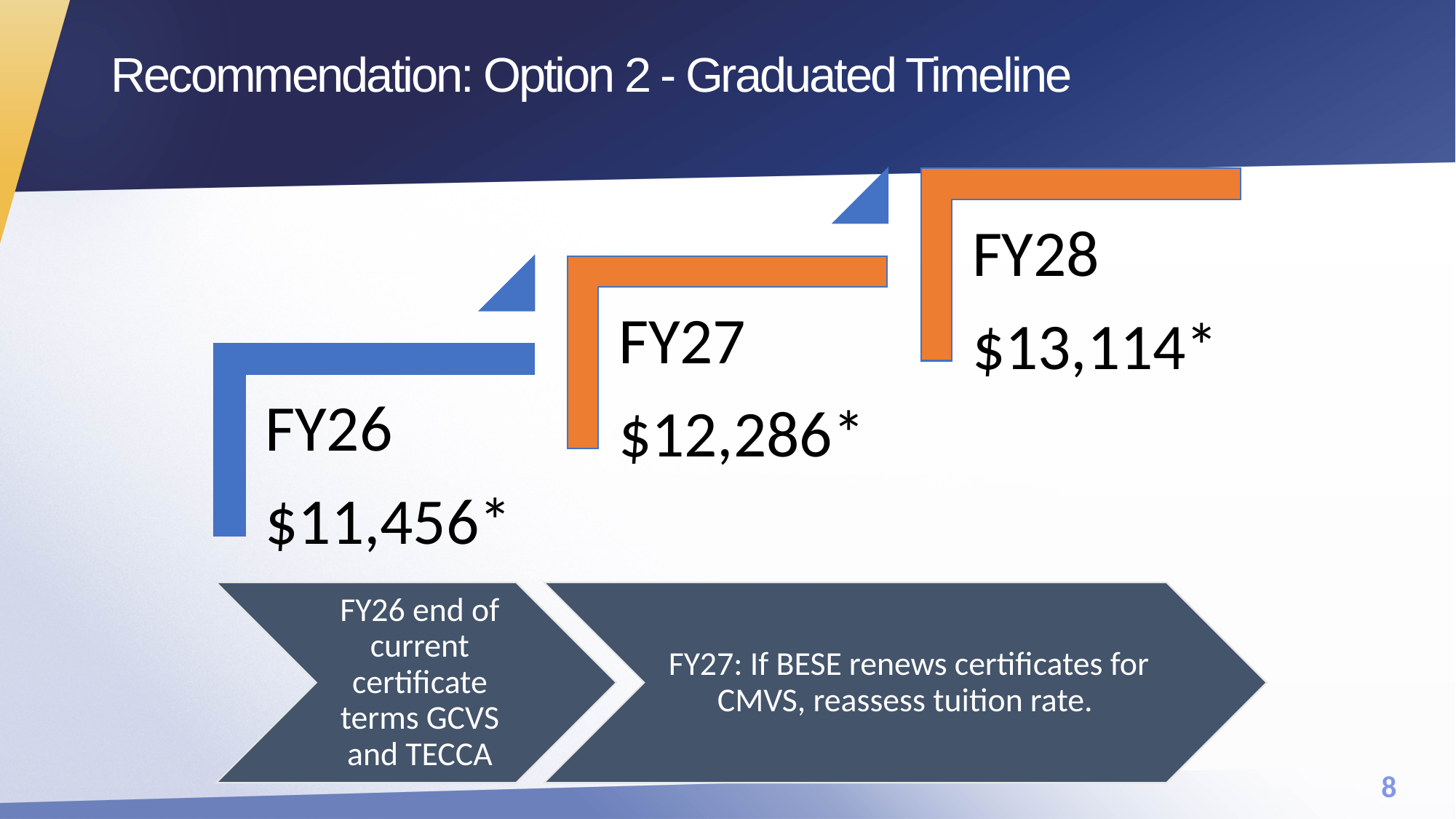

# Recommendation: Option 2 - Graduated Timeline
FY26
$11,456*
FY27
$12,286*
FY28
$13,114*
FY26 end of current certificate terms GCVS and TECCA
FY27: If BESE renews certificates for CMVS, reassess tuition rate.